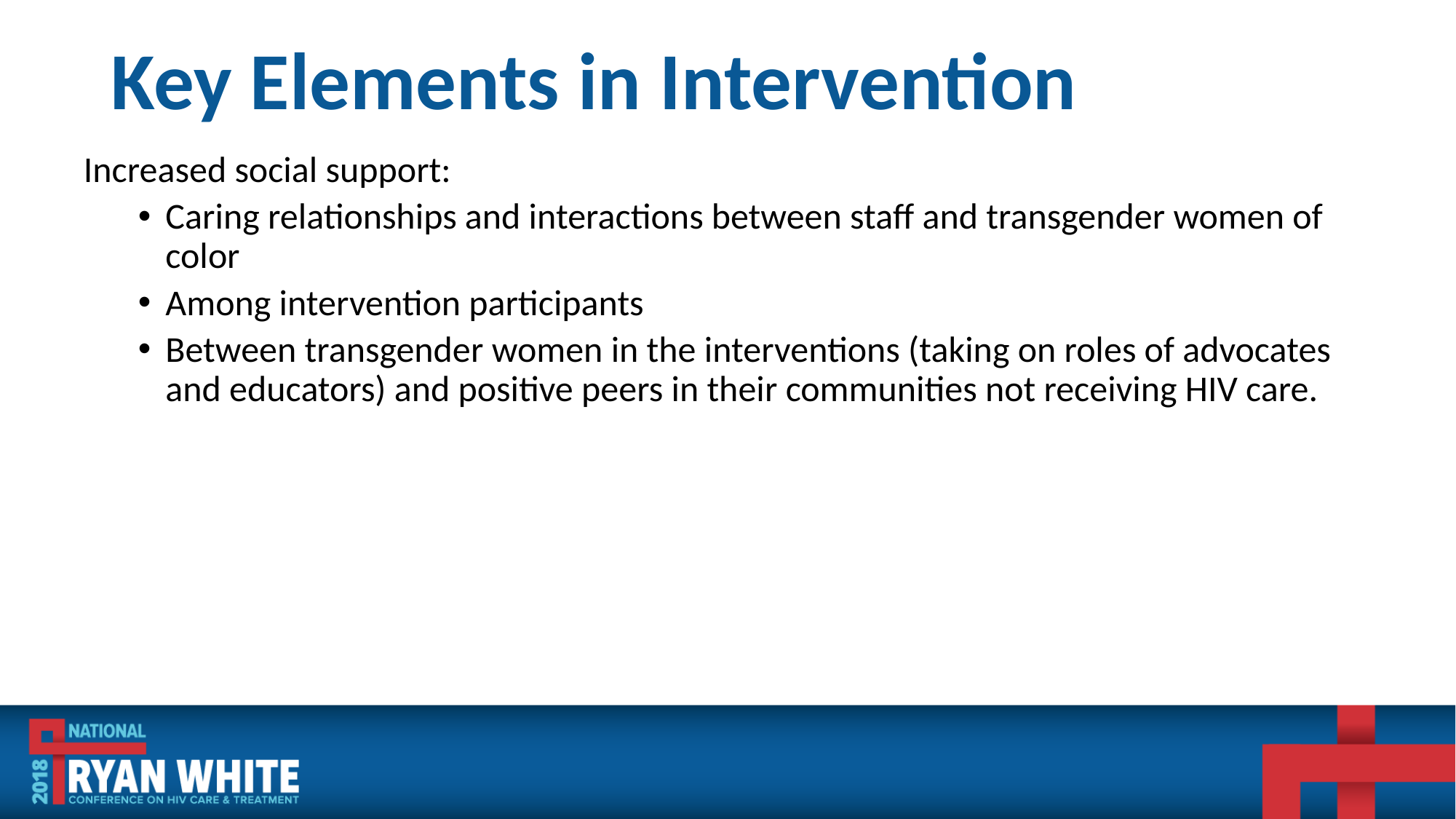

# Key Elements in Intervention
Increased social support:
Caring relationships and interactions between staff and transgender women of color
Among intervention participants
Between transgender women in the interventions (taking on roles of advocates and educators) and positive peers in their communities not receiving HIV care.